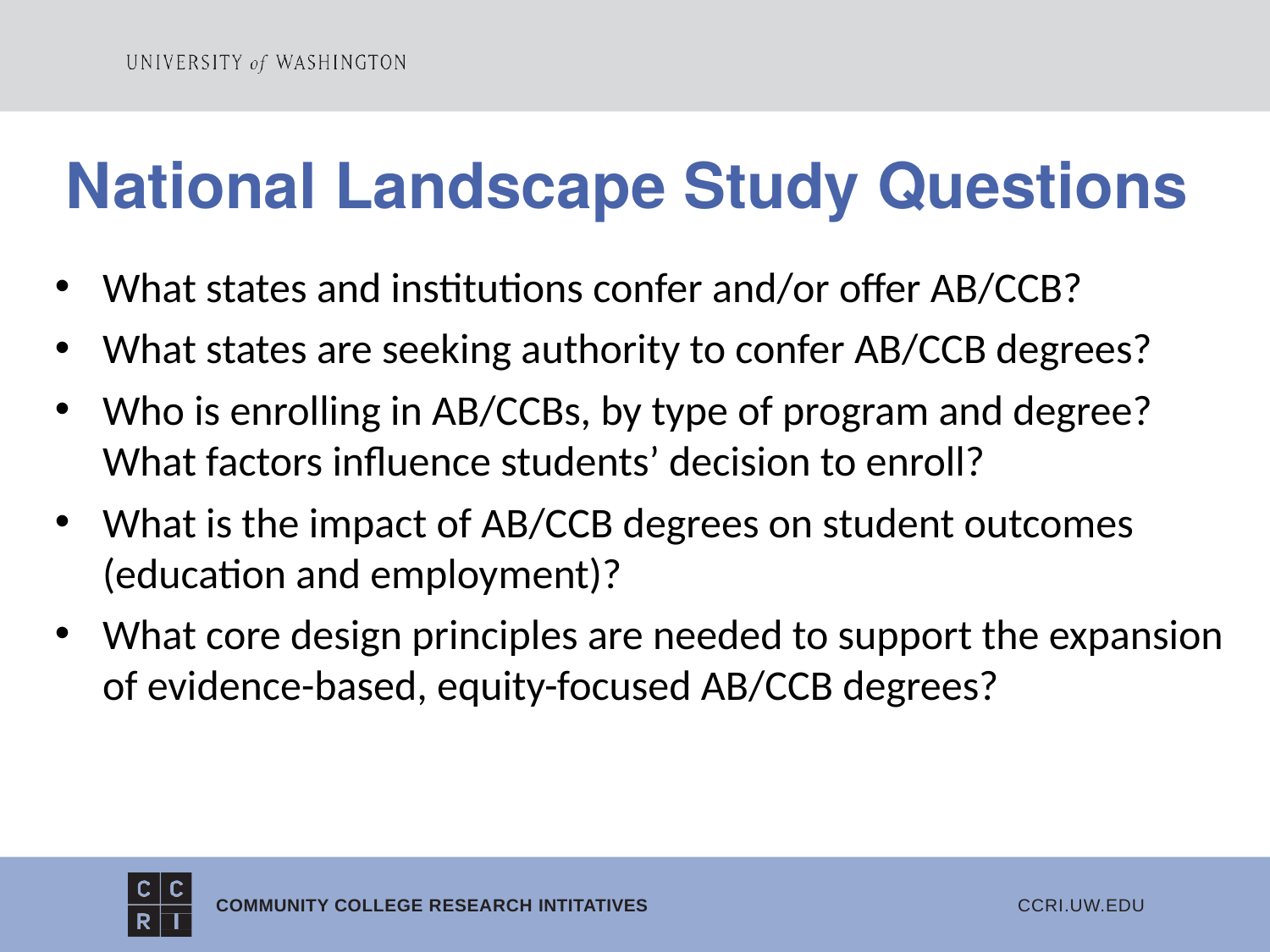

National Landscape Study Questions
What states and institutions confer and/or offer AB/CCB?
What states are seeking authority to confer AB/CCB degrees?
Who is enrolling in AB/CCBs, by type of program and degree? What factors influence students’ decision to enroll?
What is the impact of AB/CCB degrees on student outcomes (education and employment)?
What core design principles are needed to support the expansion of evidence-based, equity-focused AB/CCB degrees?

COMMUNITY COLLEGE RESEARCH INTITATIVES
CCRI.UW.EDU